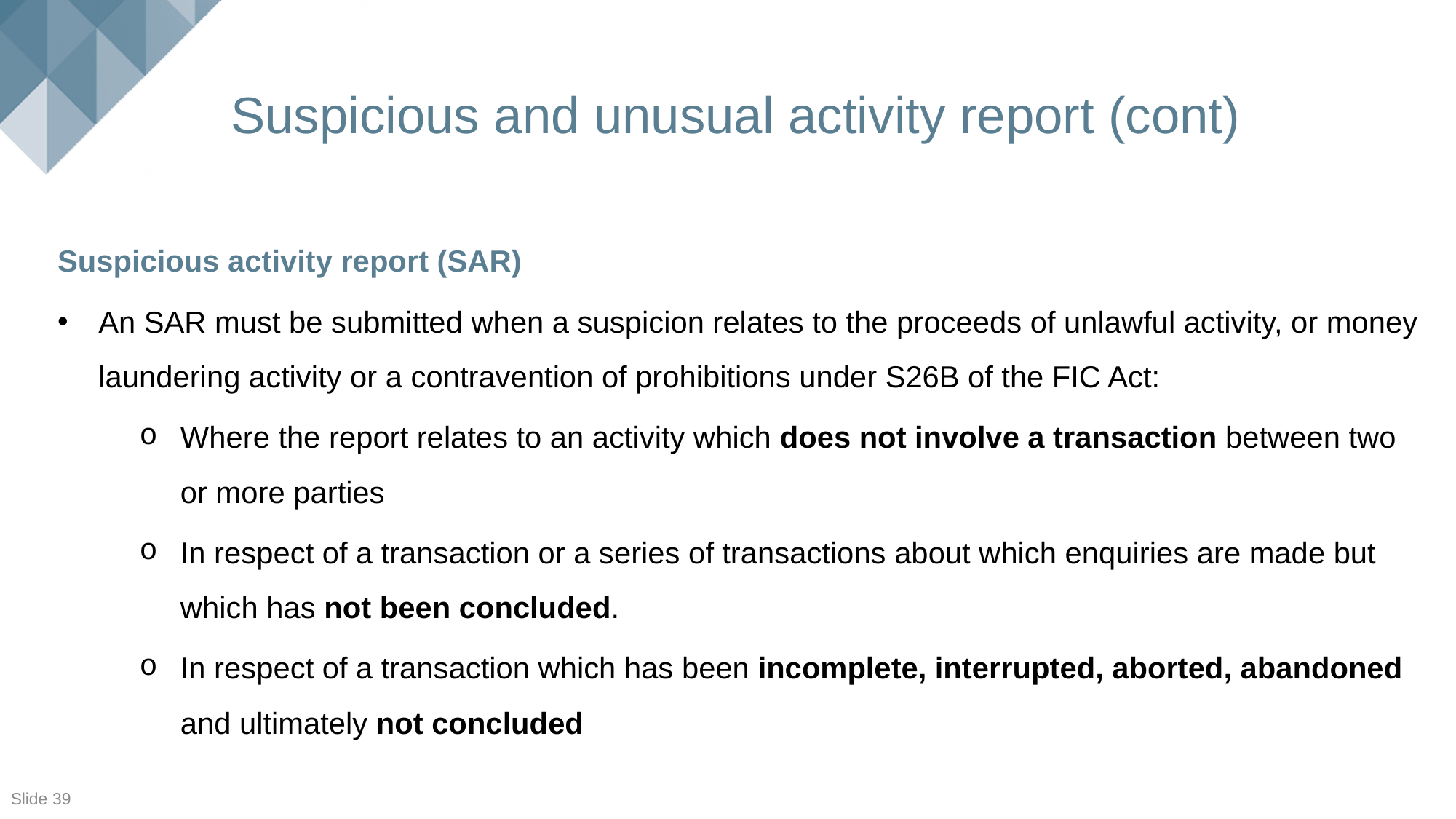

# Suspicious and unusual activity report (cont)
Suspicious activity report (SAR)
An SAR must be submitted when a suspicion relates to the proceeds of unlawful activity, or money laundering activity or a contravention of prohibitions under S26B of the FIC Act:
Where the report relates to an activity which does not involve a transaction between two or more parties
In respect of a transaction or a series of transactions about which enquiries are made but which has not been concluded.
In respect of a transaction which has been incomplete, interrupted, aborted, abandoned and ultimately not concluded